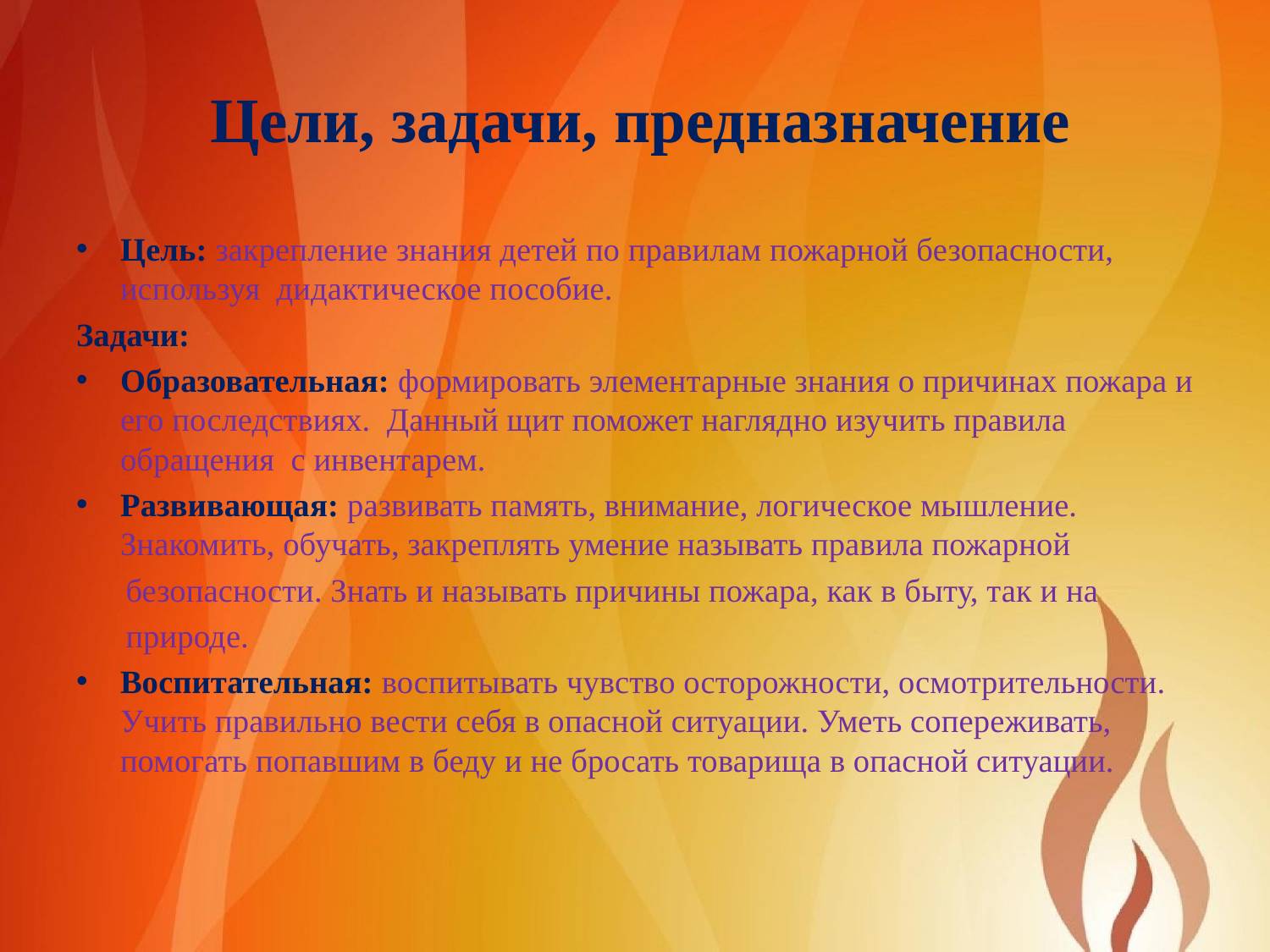

# Цели, задачи, предназначение
Цель: закрепление знания детей по правилам пожарной безопасности, используя  дидактическое пособие.
Задачи:
Образовательная: формировать элементарные знания о причинах пожара и его последствиях.  Данный щит поможет наглядно изучить правила обращения  с инвентарем.
Развивающая: развивать память, внимание, логическое мышление. Знакомить, обучать, закреплять умение называть правила пожарной
      безопасности. Знать и называть причины пожара, как в быту, так и на
      природе.
Воспитательная: воспитывать чувство осторожности, осмотрительности. Учить правильно вести себя в опасной ситуации. Уметь сопереживать, помогать попавшим в беду и не бросать товарища в опасной ситуации.